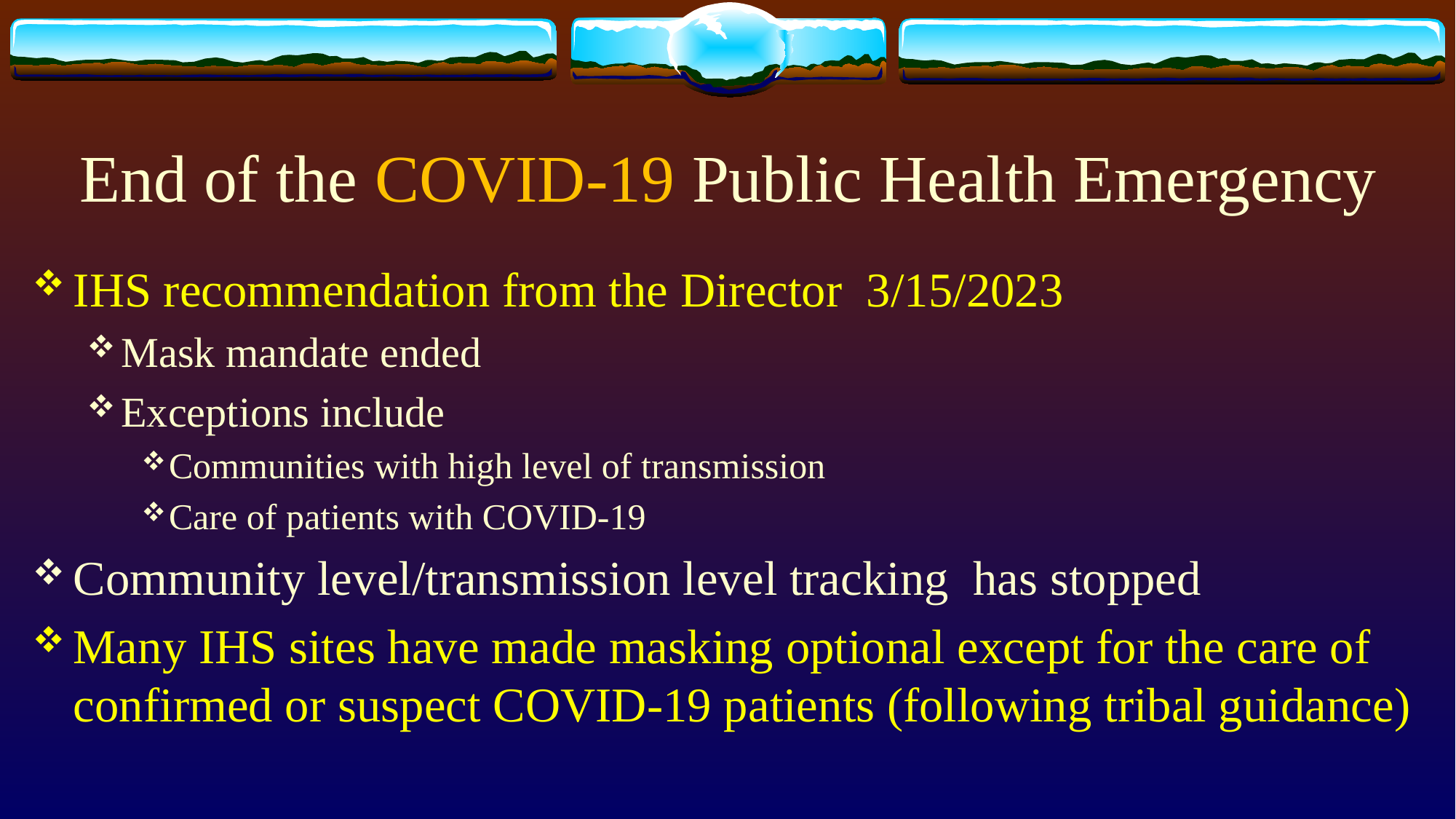

# End of the COVID-19 Public Health Emergency
IHS recommendation from the Director  3/15/2023
Mask mandate ended
Exceptions include
Communities with high level of transmission
Care of patients with COVID-19
Community level/transmission level tracking  has stopped
Many IHS sites have made masking optional except for the care of confirmed or suspect COVID-19 patients (following tribal guidance)